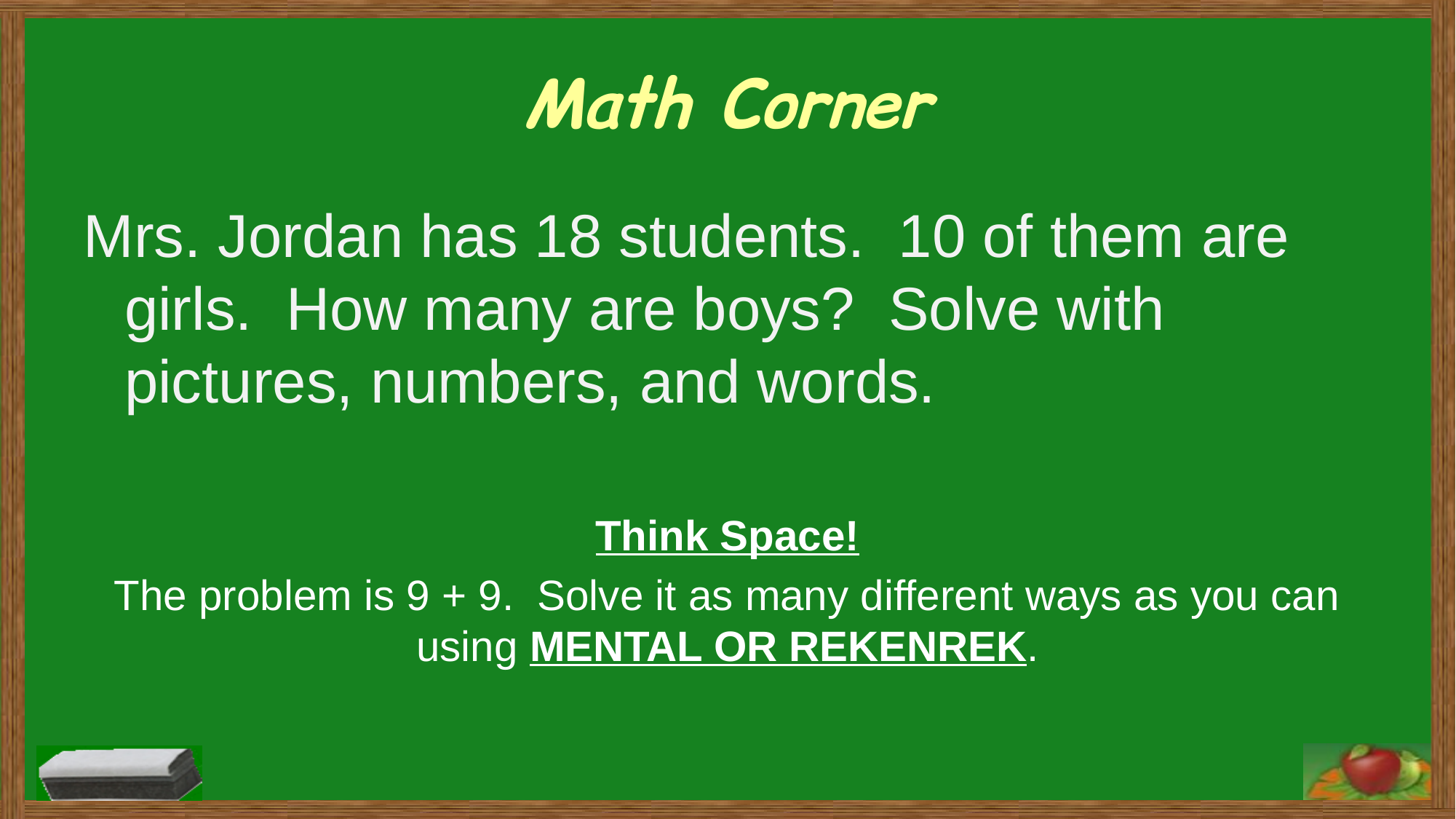

Math Corner
Mrs. Jordan has 18 students.  10 of them are girls.  How many are boys?  Solve with pictures, numbers, and words.

Think Space!
The problem is 9 + 9.  Solve it as many different ways as you can using MENTAL OR REKENREK.